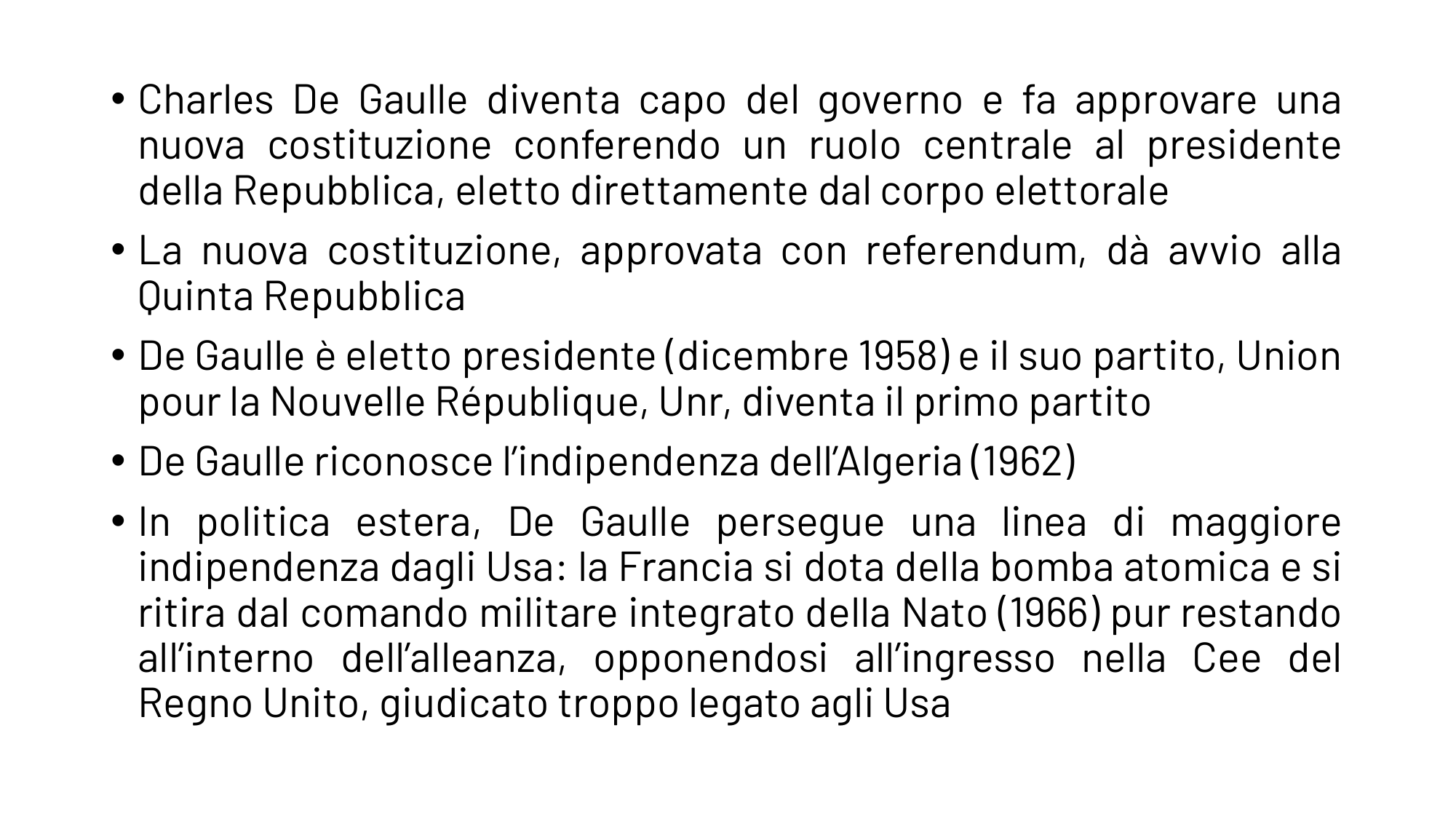

Charles De Gaulle diventa capo del governo e fa approvare una nuova costituzione conferendo un ruolo centrale al presidente della Repubblica, eletto direttamente dal corpo elettorale
La nuova costituzione, approvata con referendum, dà avvio alla Quinta Repubblica
De Gaulle è eletto presidente (dicembre 1958) e il suo partito, Union pour la Nouvelle République, Unr, diventa il primo partito
De Gaulle riconosce l’indipendenza dell’Algeria (1962)
In politica estera, De Gaulle persegue una linea di maggiore indipendenza dagli Usa: la Francia si dota della bomba atomica e si ritira dal comando militare integrato della Nato (1966) pur restando all’interno dell’alleanza, opponendosi all’ingresso nella Cee del Regno Unito, giudicato troppo legato agli Usa